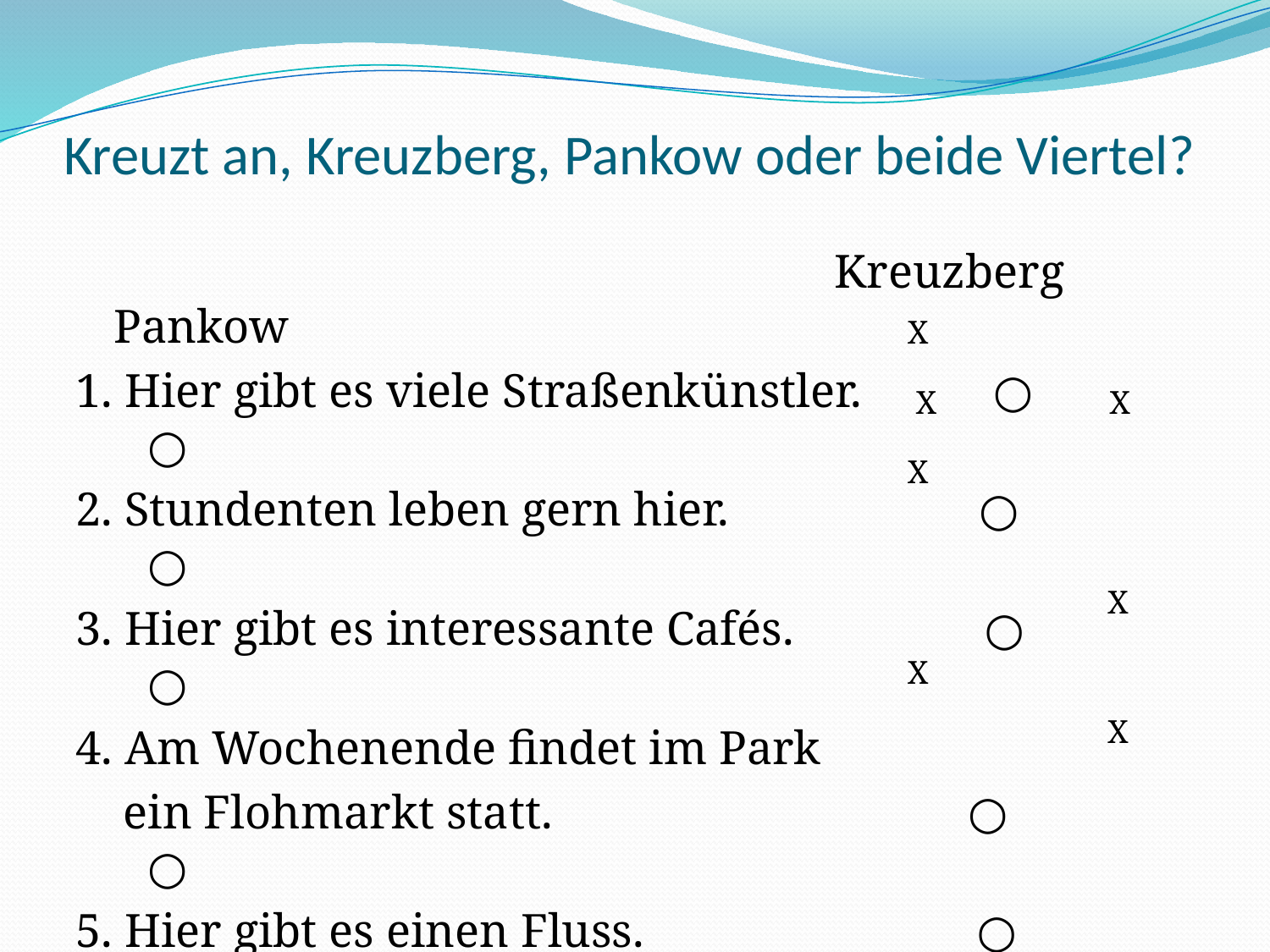

# Kreuzt an, Kreuzberg, Pankow oder beide Viertel?
                                                                Kreuzberg  Pankow
1. Hier gibt es viele Straßenkünstler.           ○              ○
2. Stundenten leben gern hier.                     ○              ○
3. Hier gibt es interessante Cafés.                ○              ○
4. Am Wochenende findet im Park
    ein Flohmarkt statt.                                   ○              ○
5. Hier gibt es einen Fluss.                            ○              ○
6. Hier gibt es einen See.                               ○              ○
X
 X                     X
X
X
X
X